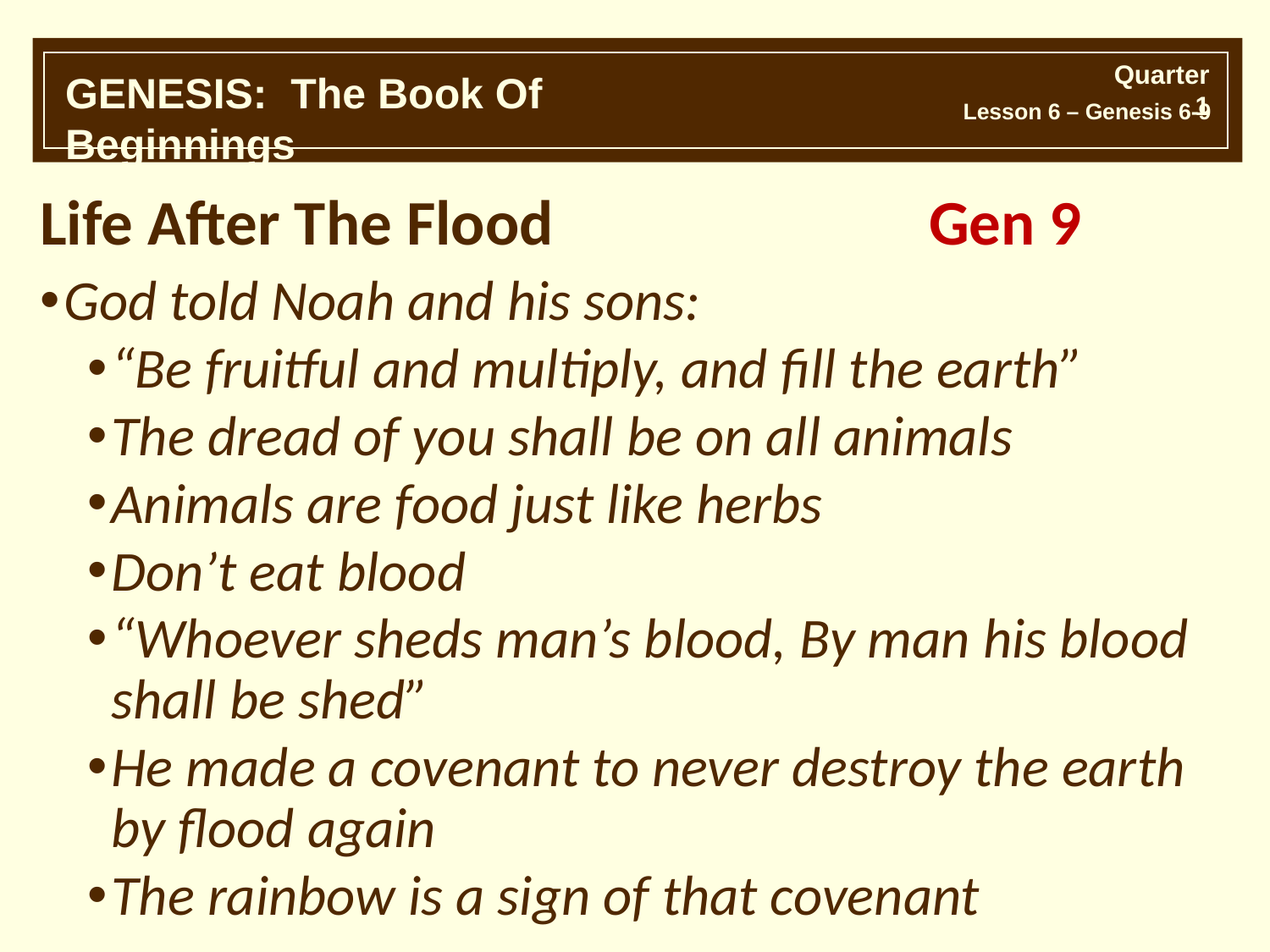

Life After The Flood			Gen 9
God told Noah and his sons:
“Be fruitful and multiply, and fill the earth”
The dread of you shall be on all animals
Animals are food just like herbs
Don’t eat blood
“Whoever sheds man’s blood, By man his blood shall be shed”
He made a covenant to never destroy the earth by flood again
The rainbow is a sign of that covenant